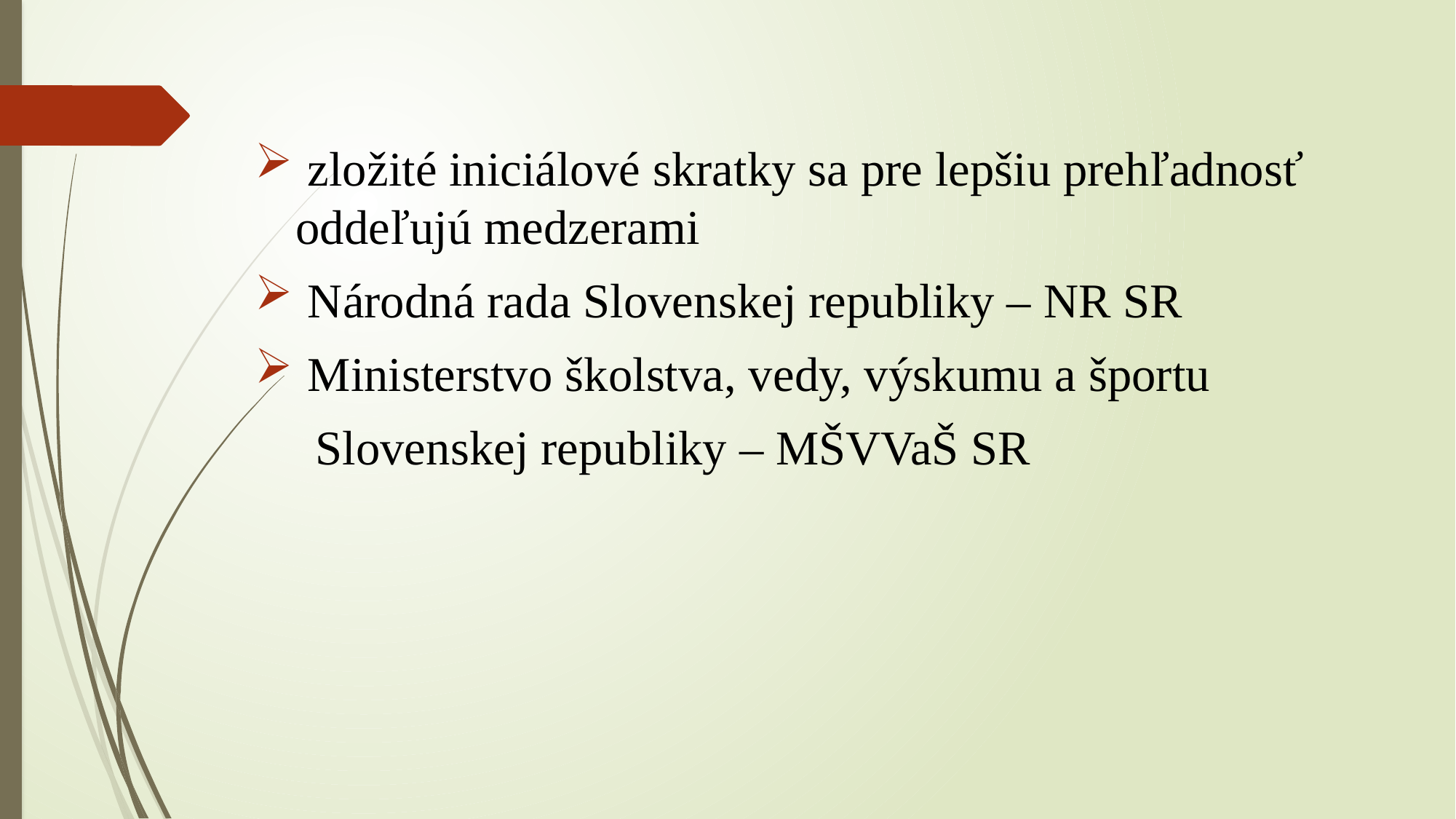

zložité iniciálové skratky sa pre lepšiu prehľadnosť oddeľujú medzerami
 Národná rada Slovenskej republiky – NR SR
 Ministerstvo školstva, vedy, výskumu a športu
     Slovenskej republiky – MŠVVaŠ SR